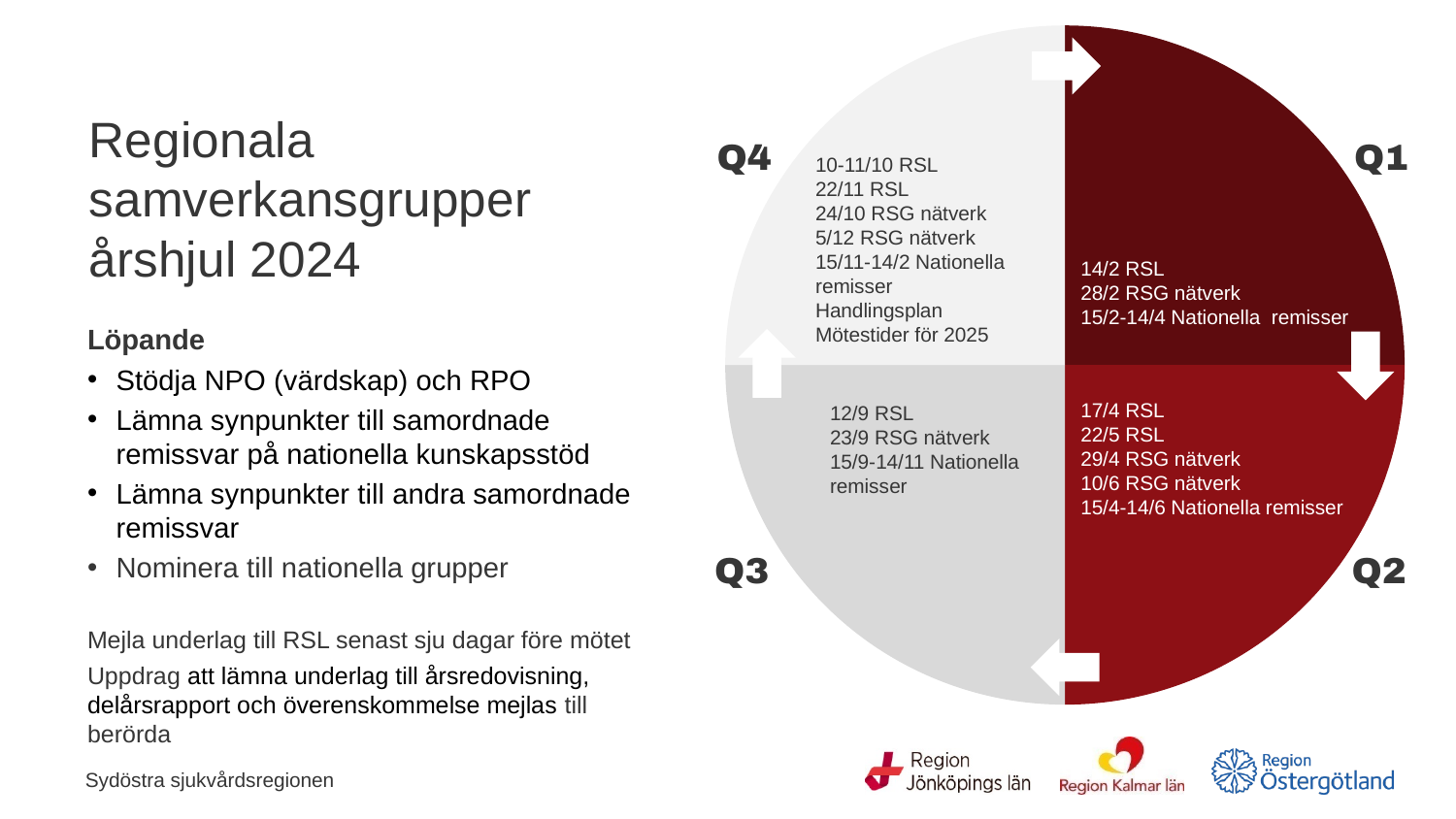

### Chart

| Category | Aktiviteter |
|---|---|
| Kvartal 1 | 25.0 |
| Kvartal 2 | 25.0 |
| Kvartal 3 | 25.0 |
| Kvartal 4 | 25.0 |
Q4
Q1
10-11/10 RSL
22/11 RSL
24/10 RSG nätverk
5/12 RSG nätverk
15/11-14/2 Nationella remisser
Handlingsplan
Mötestider för 2025
14/2 RSL
28/2 RSG nätverk
15/2-14/4 Nationella  remisser

17/4 RSL
22/5 RSL
29/4 RSG nätverk
10/6 RSG nätverk
15/4-14/6 Nationella remisser
12/9 RSL
23/9 RSG nätverk
15/9-14/11 Nationella remisser
Q3
Q2

# Regionala samverkansgrupper årshjul 2024
Löpande
Stödja NPO (värdskap) och RPO
Lämna synpunkter till samordnade remissvar på nationella kunskapsstöd
Lämna synpunkter till andra samordnade remissvar
Nominera till nationella grupper

Mejla underlag till RSL senast sju dagar före mötet
Uppdrag att lämna underlag till årsredovisning, delårsrapport och överenskommelse mejlas till berörda